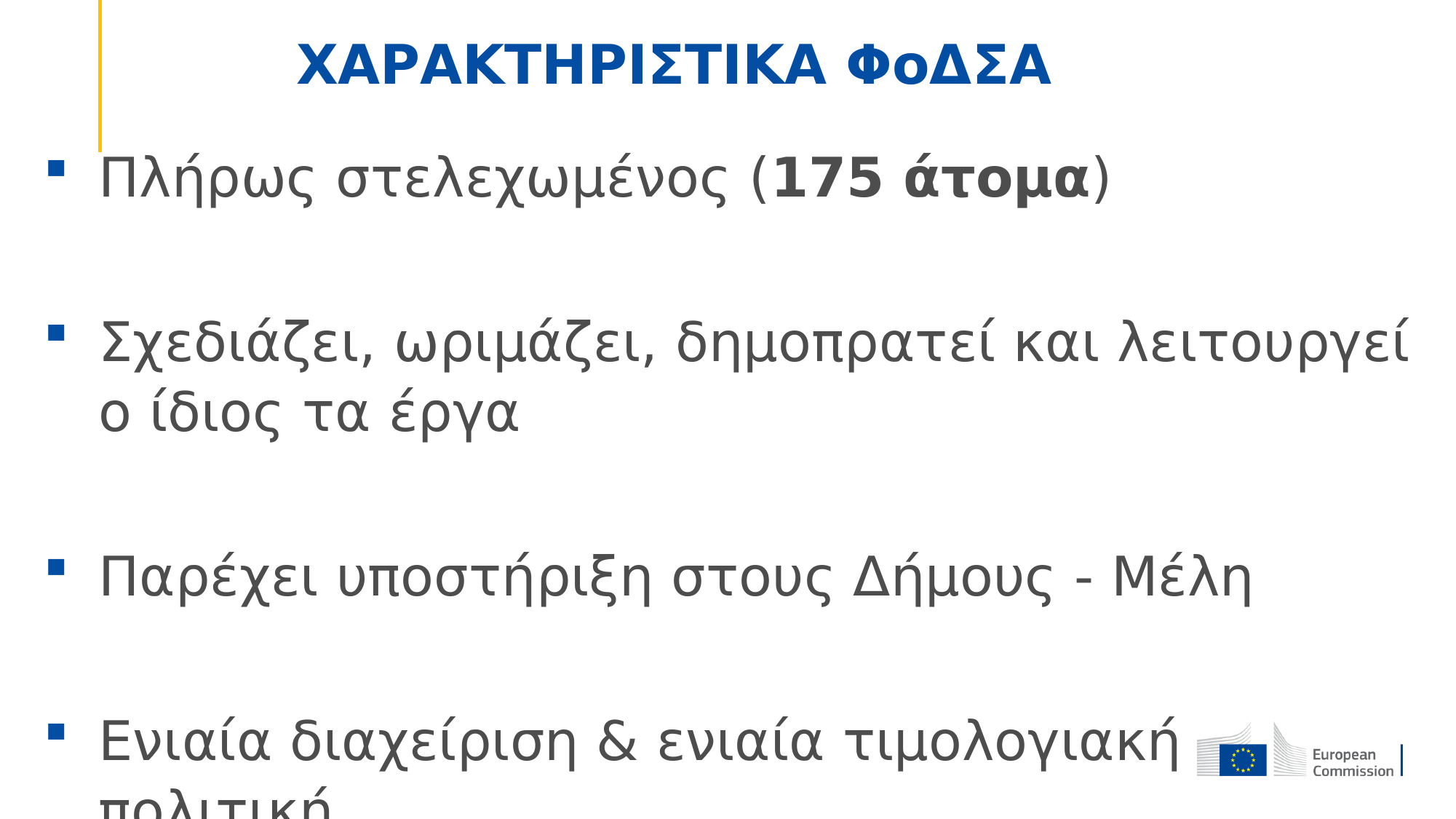

# ΧΑΡΑΚΤΗΡΙΣΤΙΚΑ ΦοΔΣΑ
Πλήρως στελεχωμένος (175 άτομα)

Σχεδιάζει, ωριμάζει, δημοπρατεί και λειτουργεί ο ίδιος τα έργα

Παρέχει υποστήριξη στους Δήμους - Μέλη

Ενιαία διαχείριση & ενιαία τιμολογιακή πολιτική